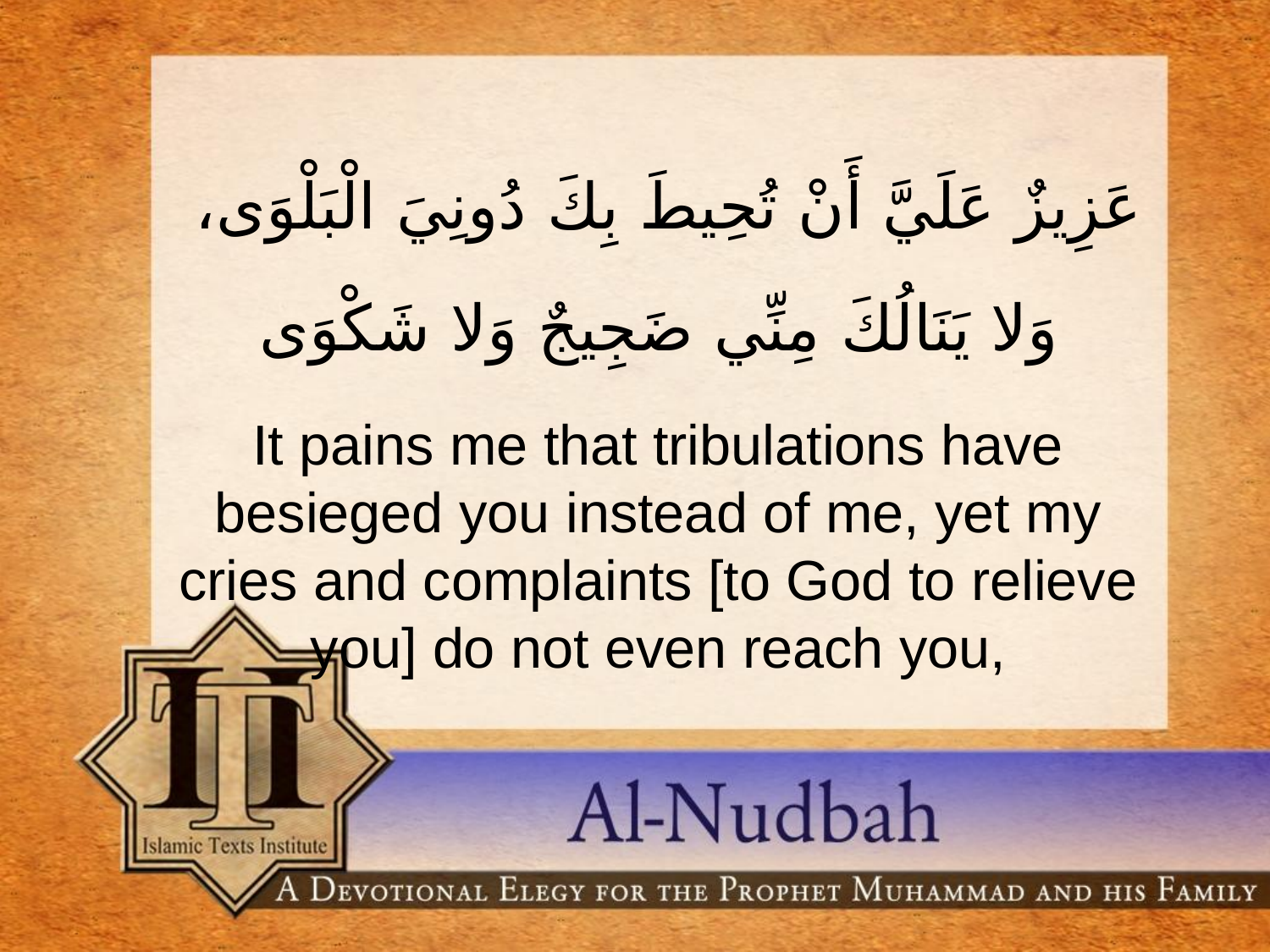

عَزِيزٌ عَلَيَّ أَنْ تُحِيطَ بِكَ دُونِيَ الْبَلْوَى،  وَلا يَنَالُكَ مِنِّي ضَجِيجٌ وَلا شَكْوَى
It pains me that tribulations have besieged you instead of me, yet my cries and complaints [to God to relieve you] do not even reach you,